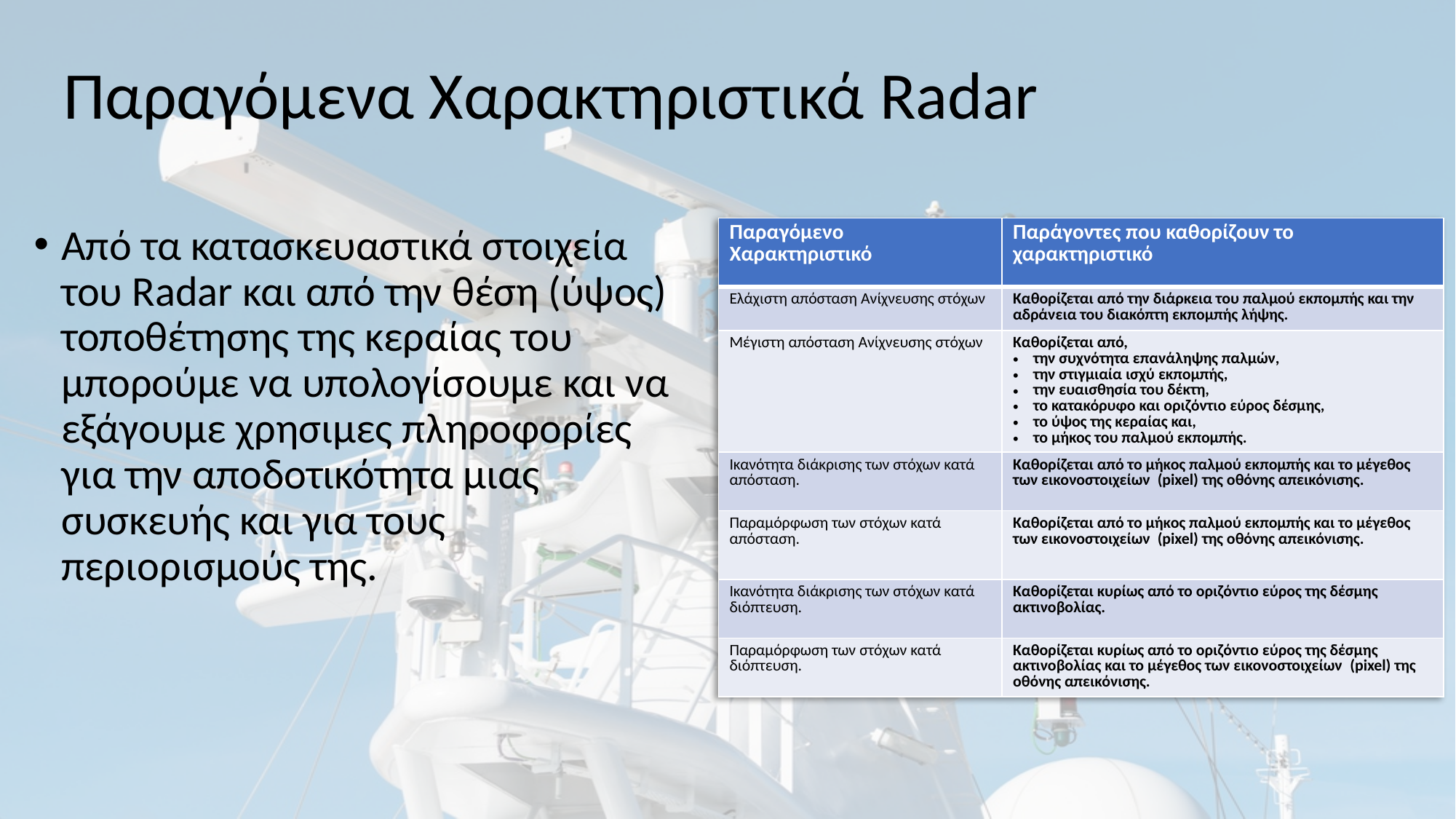

# Παραγόμενα Χαρακτηριστικά Radar
Από τα κατασκευαστικά στοιχεία του Radar και από την θέση (ύψος) τοποθέτησης της κεραίας του μπορούμε να υπολογίσουμε και να εξάγουμε χρησιμες πληροφορίες για την αποδοτικότητα μιας συσκευής και για τους περιορισμούς της.

| Παραγόμενο Χαρακτηριστικό | Παράγοντες που καθορίζουν το χαρακτηριστικό |
| --- | --- |
| Ελάχιστη απόσταση Ανίχνευσης στόχων | Καθορίζεται από την διάρκεια του παλμού εκπομπής και την αδράνεια του διακόπτη εκπομπής λήψης. |
| Μέγιστη απόσταση Ανίχνευσης στόχων | Καθορίζεται από, την συχνότητα επανάληψης παλμών, την στιγμιαία ισχύ εκπομπής, την ευαισθησία του δέκτη, το κατακόρυφο και οριζόντιο εύρος δέσμης, το ύψος της κεραίας και, το μήκος του παλμού εκπομπής. |
| Ικανότητα διάκρισης των στόχων κατά απόσταση. | Καθορίζεται από το μήκος παλμού εκπομπής και το μέγεθος των εικονοστοιχείων (pixel) της οθόνης απεικόνισης. |
| Παραμόρφωση των στόχων κατά απόσταση. | Καθορίζεται από το μήκος παλμού εκπομπής και το μέγεθος των εικονοστοιχείων (pixel) της οθόνης απεικόνισης. |
| Ικανότητα διάκρισης των στόχων κατά διόπτευση. | Καθορίζεται κυρίως από το οριζόντιο εύρος της δέσμης ακτινοβολίας. |
| Παραμόρφωση των στόχων κατά διόπτευση. | Καθορίζεται κυρίως από το οριζόντιο εύρος της δέσμης ακτινοβολίας και το μέγεθος των εικονοστοιχείων (pixel) της οθόνης απεικόνισης. |